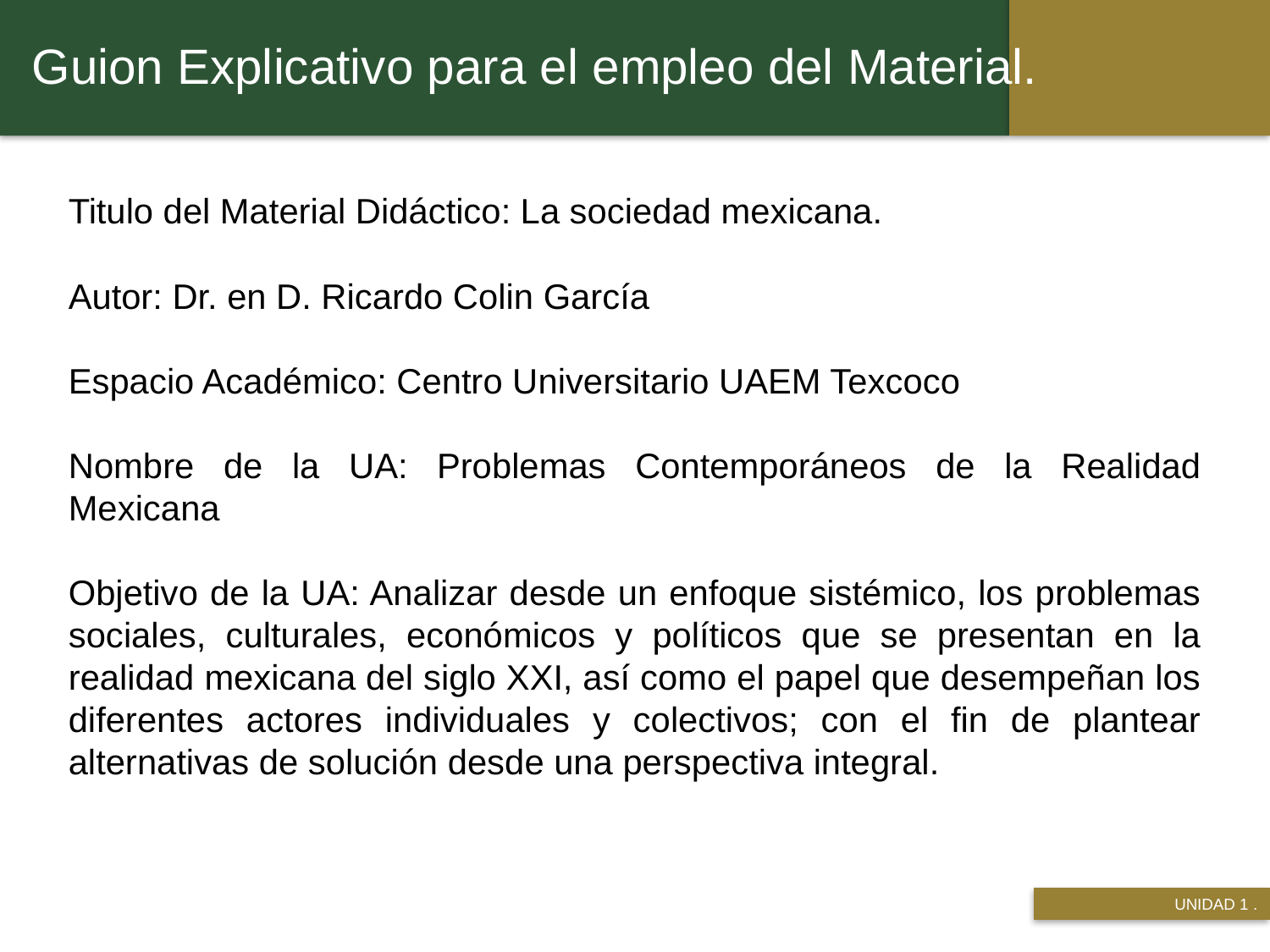

Guion Explicativo para el empleo del Material.
Titulo del Material Didáctico: La sociedad mexicana.

Autor: Dr. en D. Ricardo Colin García

Espacio Académico: Centro Universitario UAEM Texcoco

Nombre de la UA: Problemas Contemporáneos de la Realidad Mexicana

Objetivo de la UA: Analizar desde un enfoque sistémico, los problemas sociales, culturales, económicos y políticos que se presentan en la realidad mexicana del siglo XXI, así como el papel que desempeñan los diferentes actores individuales y colectivos; con el fin de plantear alternativas de solución desde una perspectiva integral.

                                         UNIDAD 1 .